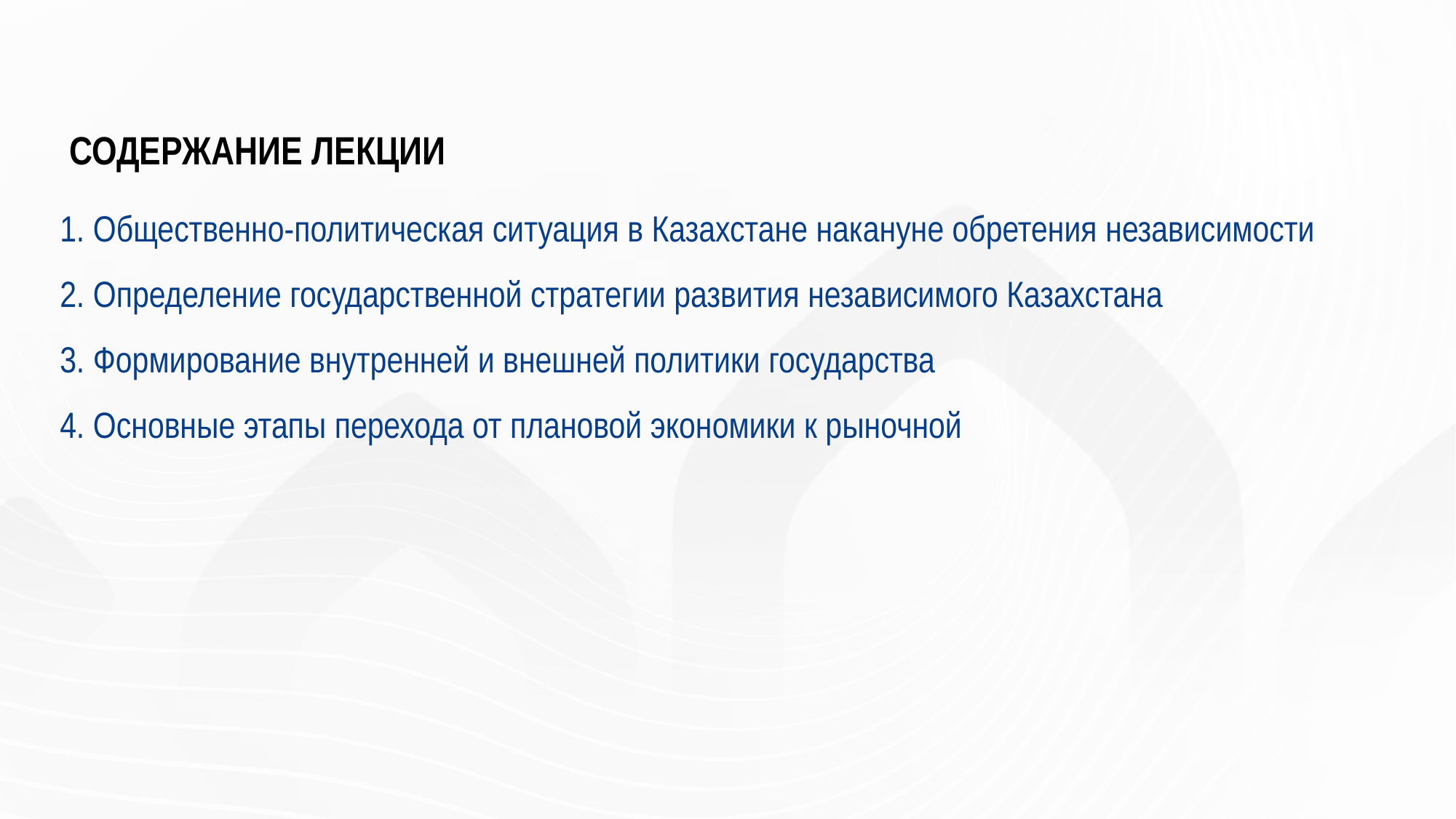

# СОДЕРЖАНИЕ ЛЕКЦИИ
1. Общественно-политическая ситуация в Казахстане накануне обретения независимости
2. Определение государственной стратегии развития независимого Казахстана
3. Формирование внутренней и внешней политики государства
4. Основные этапы перехода от плановой экономики к рыночной